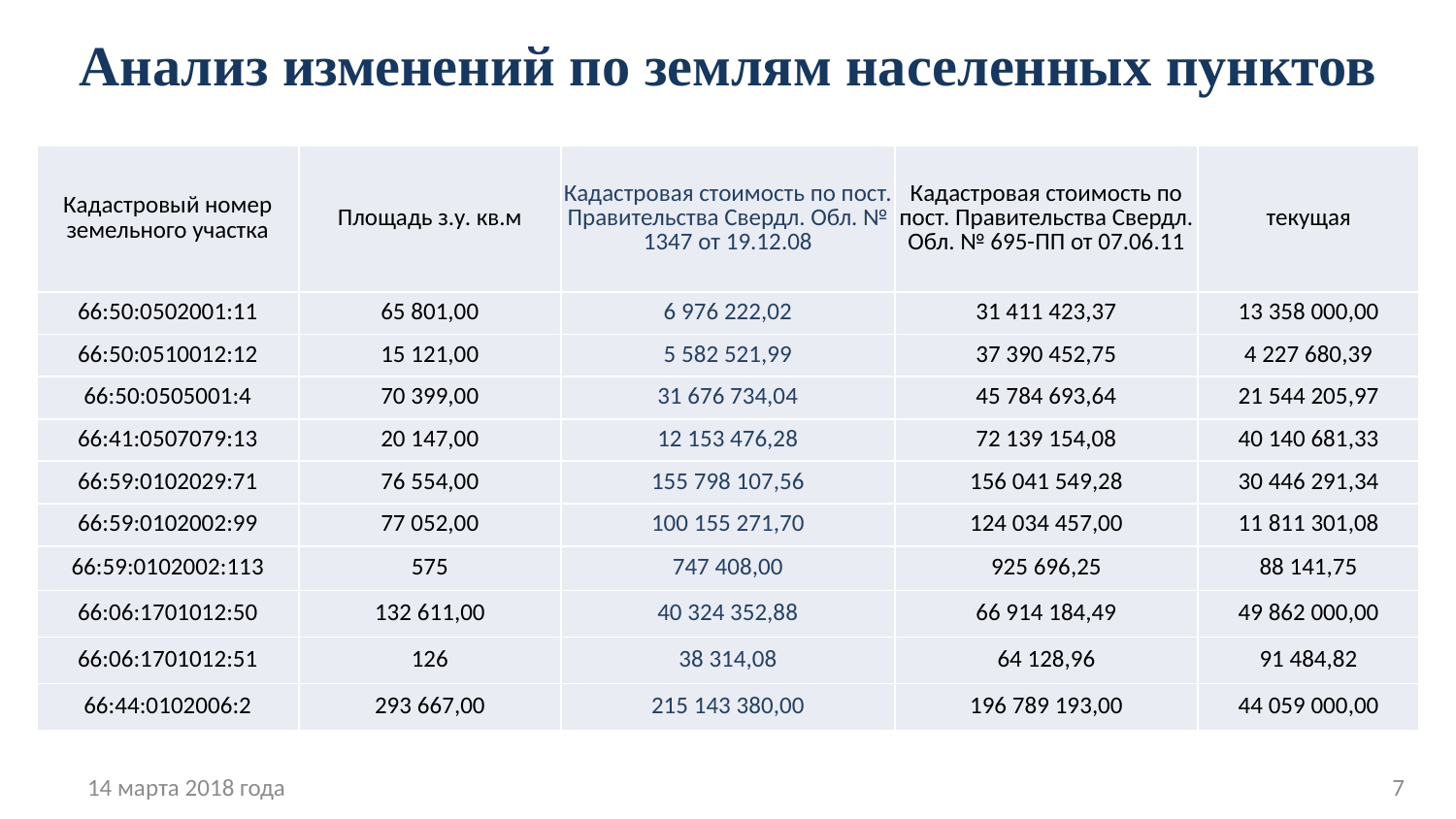

# Анализ изменений по землям населенных пунктов
| Кадастровый номер земельного участка | Площадь з.у. кв.м | Кадастровая стоимость по пост. Правительства Свердл. Обл. № 1347 от 19.12.08 | Кадастровая стоимость по пост. Правительства Свердл. Обл. № 695-ПП от 07.06.11 | текущая |
| --- | --- | --- | --- | --- |
| 66:50:0502001:11 | 65 801,00 | 6 976 222,02 | 31 411 423,37 | 13 358 000,00 |
| 66:50:0510012:12 | 15 121,00 | 5 582 521,99 | 37 390 452,75 | 4 227 680,39 |
| 66:50:0505001:4 | 70 399,00 | 31 676 734,04 | 45 784 693,64 | 21 544 205,97 |
| 66:41:0507079:13 | 20 147,00 | 12 153 476,28 | 72 139 154,08 | 40 140 681,33 |
| 66:59:0102029:71 | 76 554,00 | 155 798 107,56 | 156 041 549,28 | 30 446 291,34 |
| 66:59:0102002:99 | 77 052,00 | 100 155 271,70 | 124 034 457,00 | 11 811 301,08 |
| 66:59:0102002:113 | 575 | 747 408,00 | 925 696,25 | 88 141,75 |
| 66:06:1701012:50 | 132 611,00 | 40 324 352,88 | 66 914 184,49 | 49 862 000,00 |
| 66:06:1701012:51 | 126 | 38 314,08 | 64 128,96 | 91 484,82 |
| 66:44:0102006:2 | 293 667,00 | 215 143 380,00 | 196 789 193,00 | 44 059 000,00 |
14 марта 2018 года

7